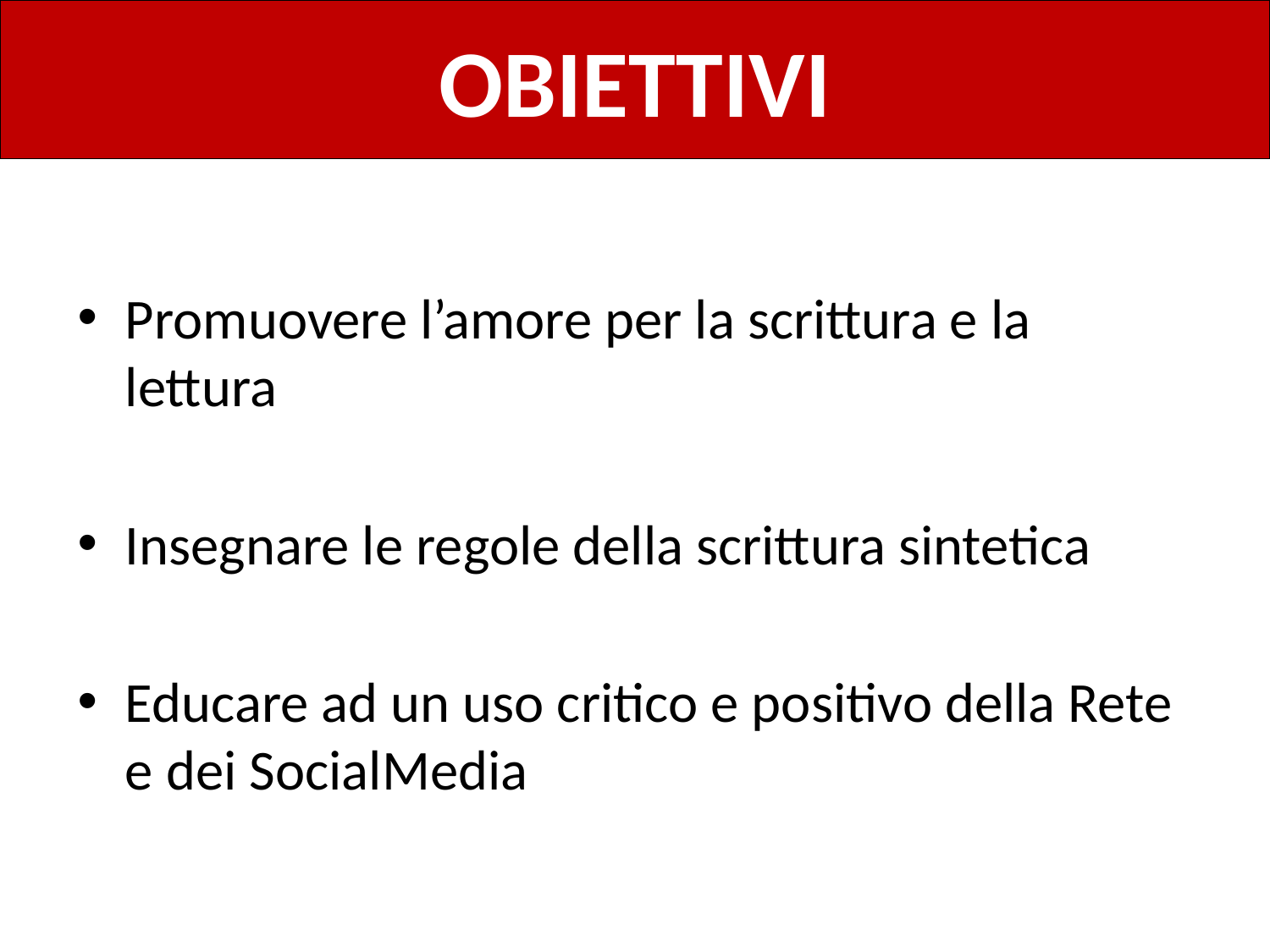

OBIETTIVI
Promuovere l’amore per la scrittura e la lettura

Insegnare le regole della scrittura sintetica

Educare ad un uso critico e positivo della Rete e dei SocialMedia